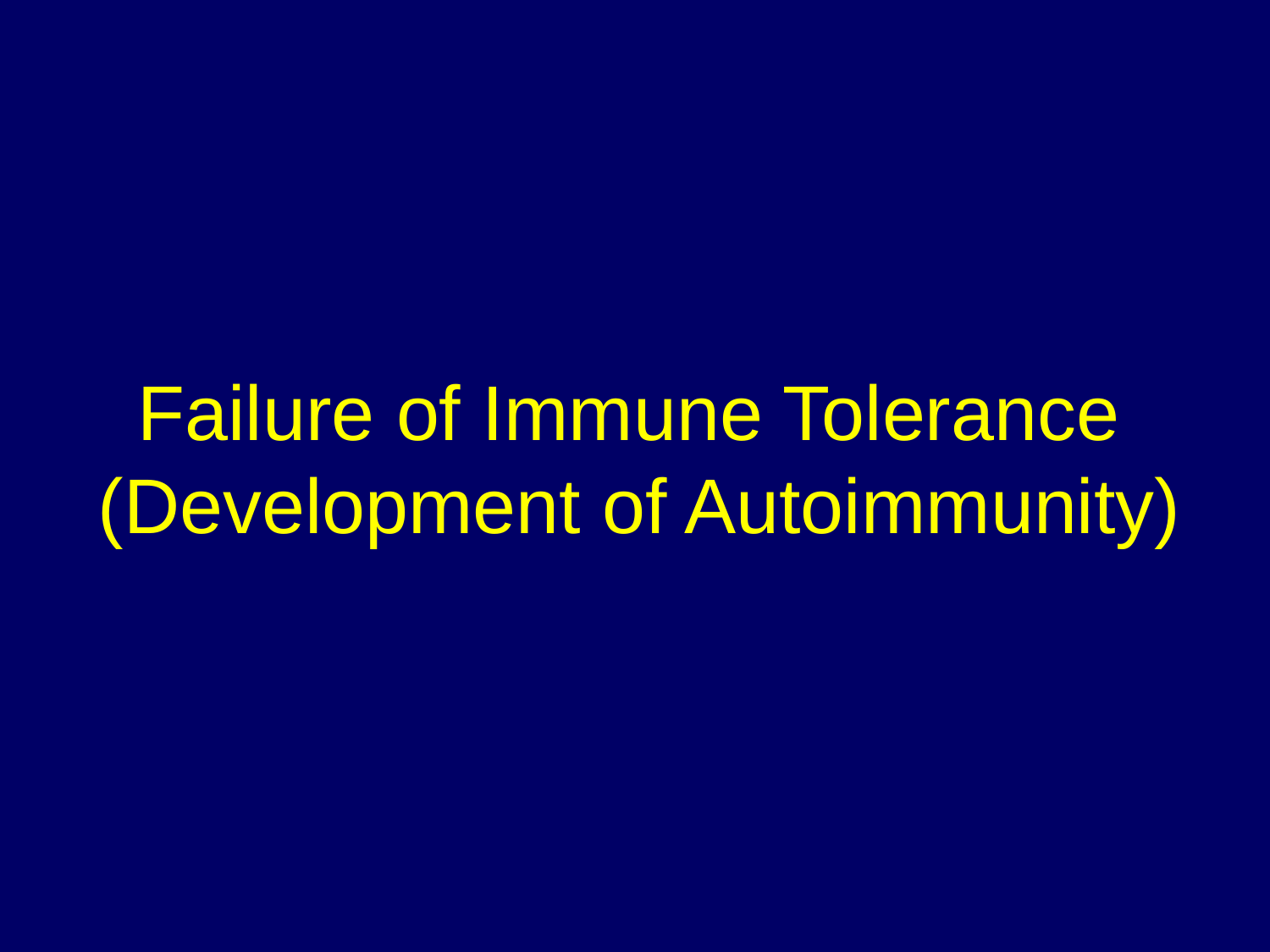

Failure of Immune Tolerance
(Development of Autoimmunity)